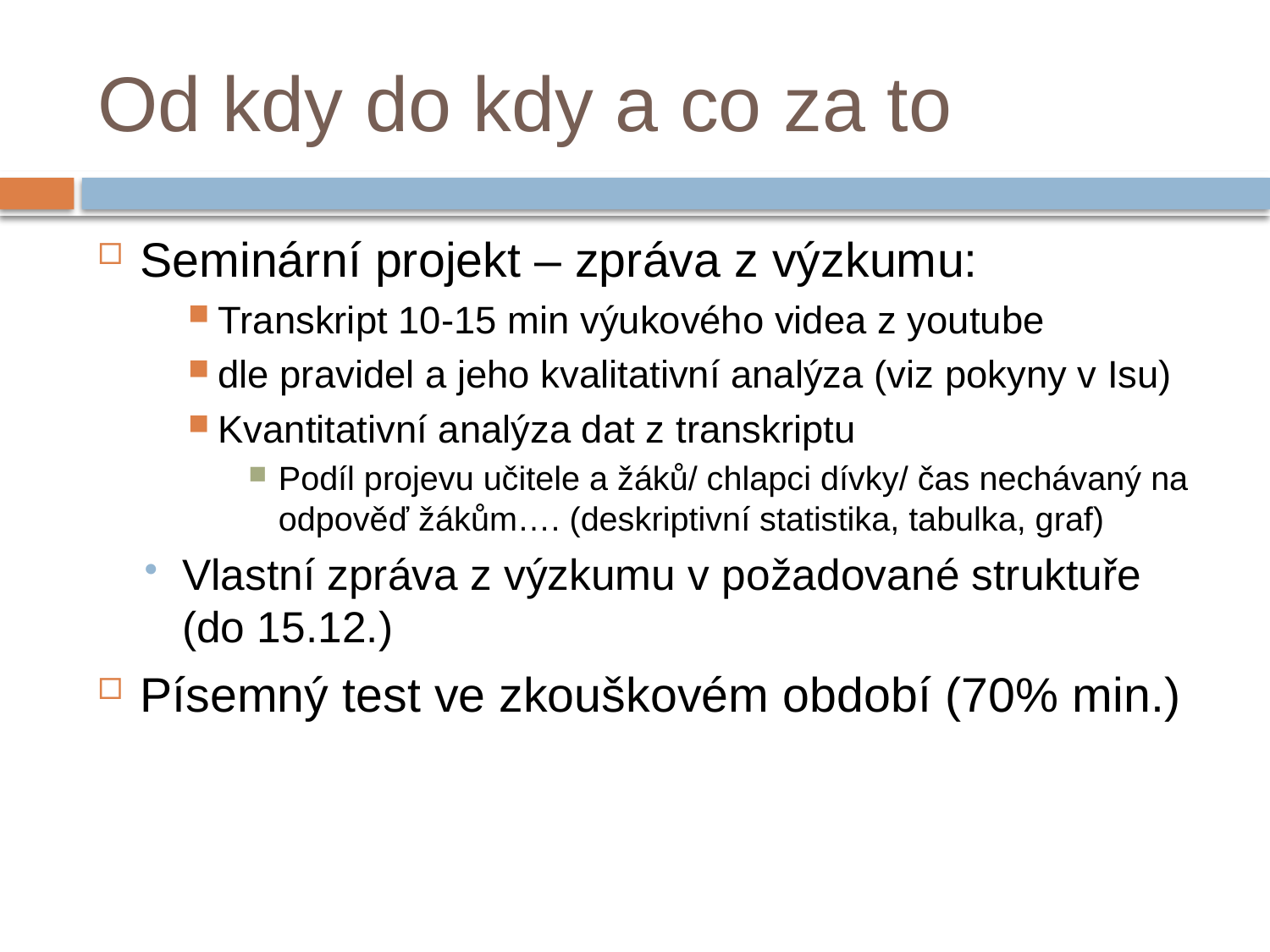

# Od kdy do kdy a co za to
Seminární projekt – zpráva z výzkumu:
Transkript 10-15 min výukového videa z youtube
dle pravidel a jeho kvalitativní analýza (viz pokyny v Isu)
Kvantitativní analýza dat z transkriptu
Podíl projevu učitele a žáků/ chlapci dívky/ čas nechávaný na odpověď žákům…. (deskriptivní statistika, tabulka, graf)
Vlastní zpráva z výzkumu v požadované struktuře (do 15.12.)
Písemný test ve zkouškovém období (70% min.)